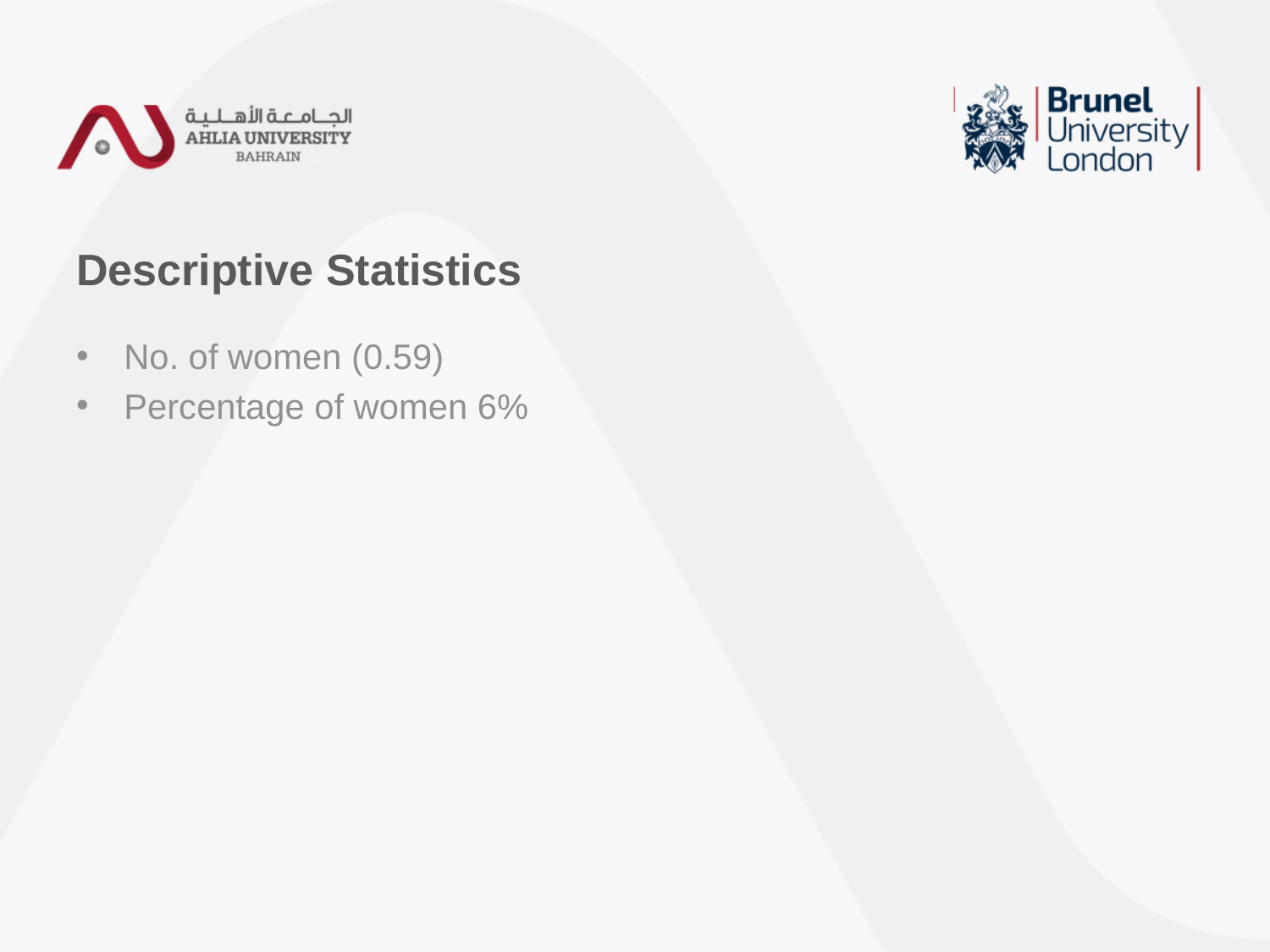

# Descriptive Statistics
No. of women (0.59)
Percentage of women 6%